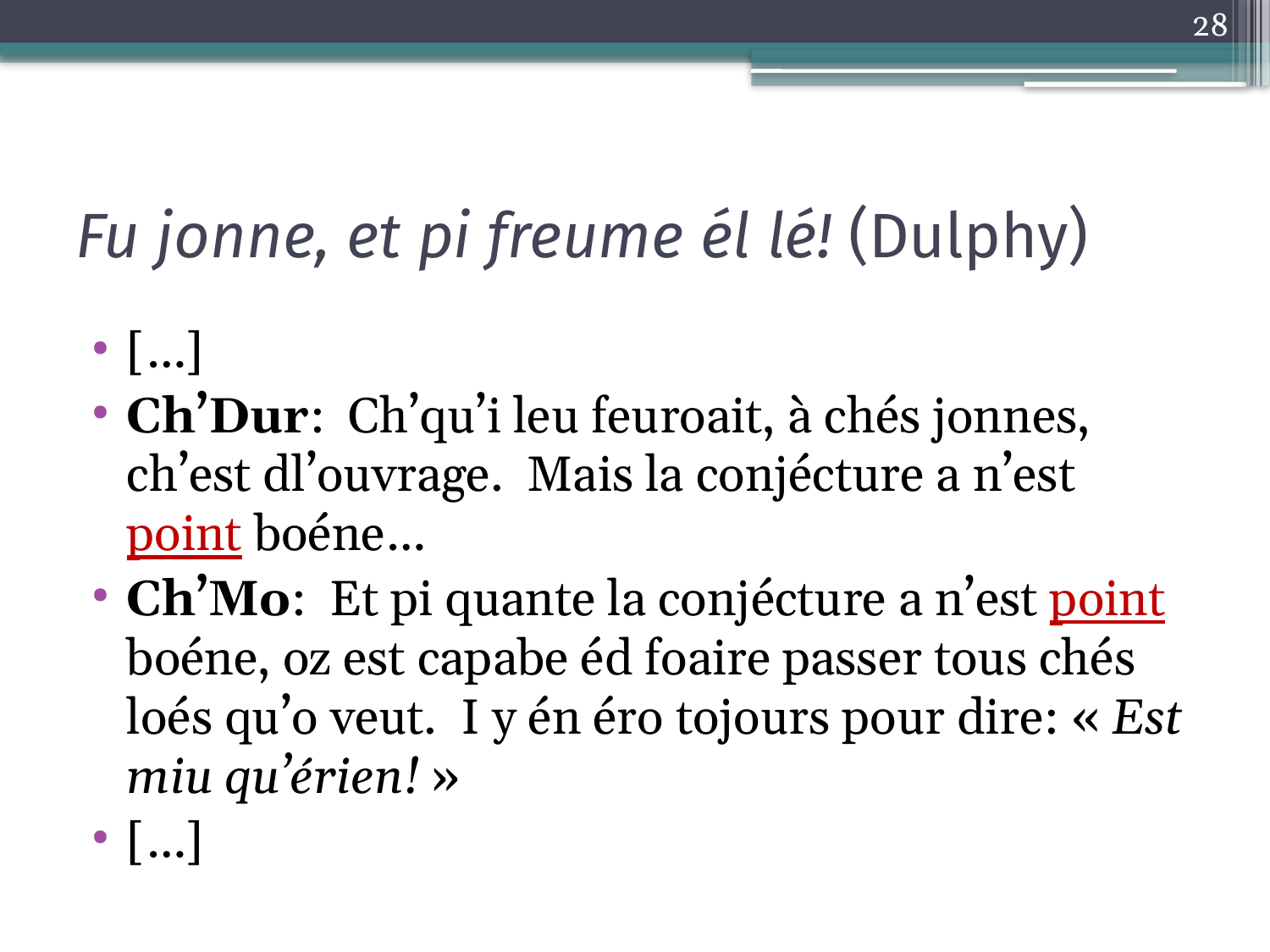

28
# Fu jonne, et pi freume él lé! (Dulphy)
[…]
Ch’Dur:  Ch’qu’i leu feuroait, à chés jonnes, ch’est dl’ouvrage.  Mais la conjécture a n’est point boéne…
Ch’Mo:  Et pi quante la conjécture a n’est point boéne, oz est capabe éd foaire passer tous chés  loés qu’o veut.  I y én éro tojours pour dire: « Est miu qu’érien! »
[…]